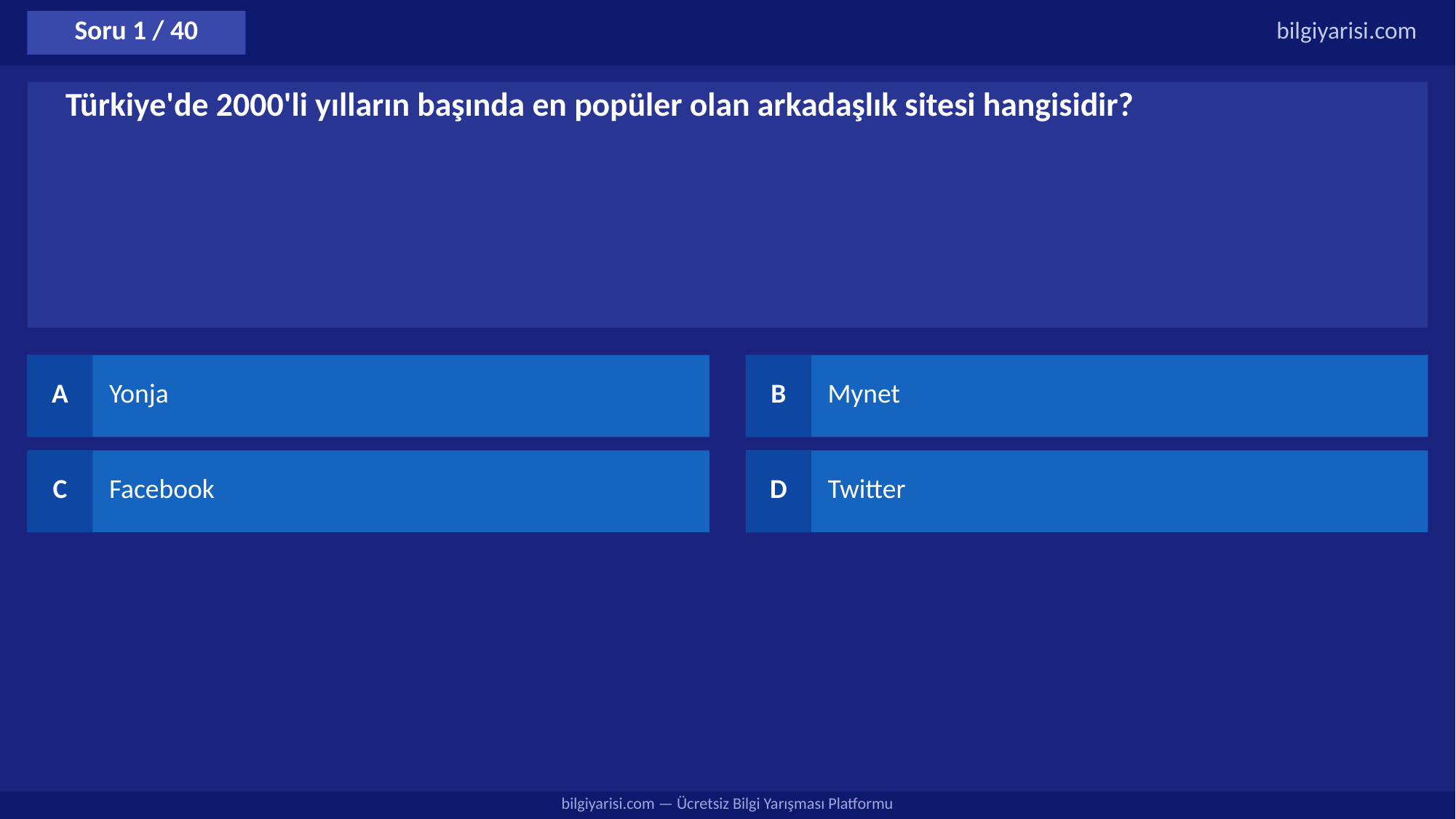

Soru 1 / 40
bilgiyarisi.com

Türkiye'de 2000'li yılların başında en popüler olan arkadaşlık sitesi hangisidir?

A
Yonja

B
Mynet

C
Facebook

D
Twitter
bilgiyarisi.com — Ücretsiz Bilgi Yarışması Platformu